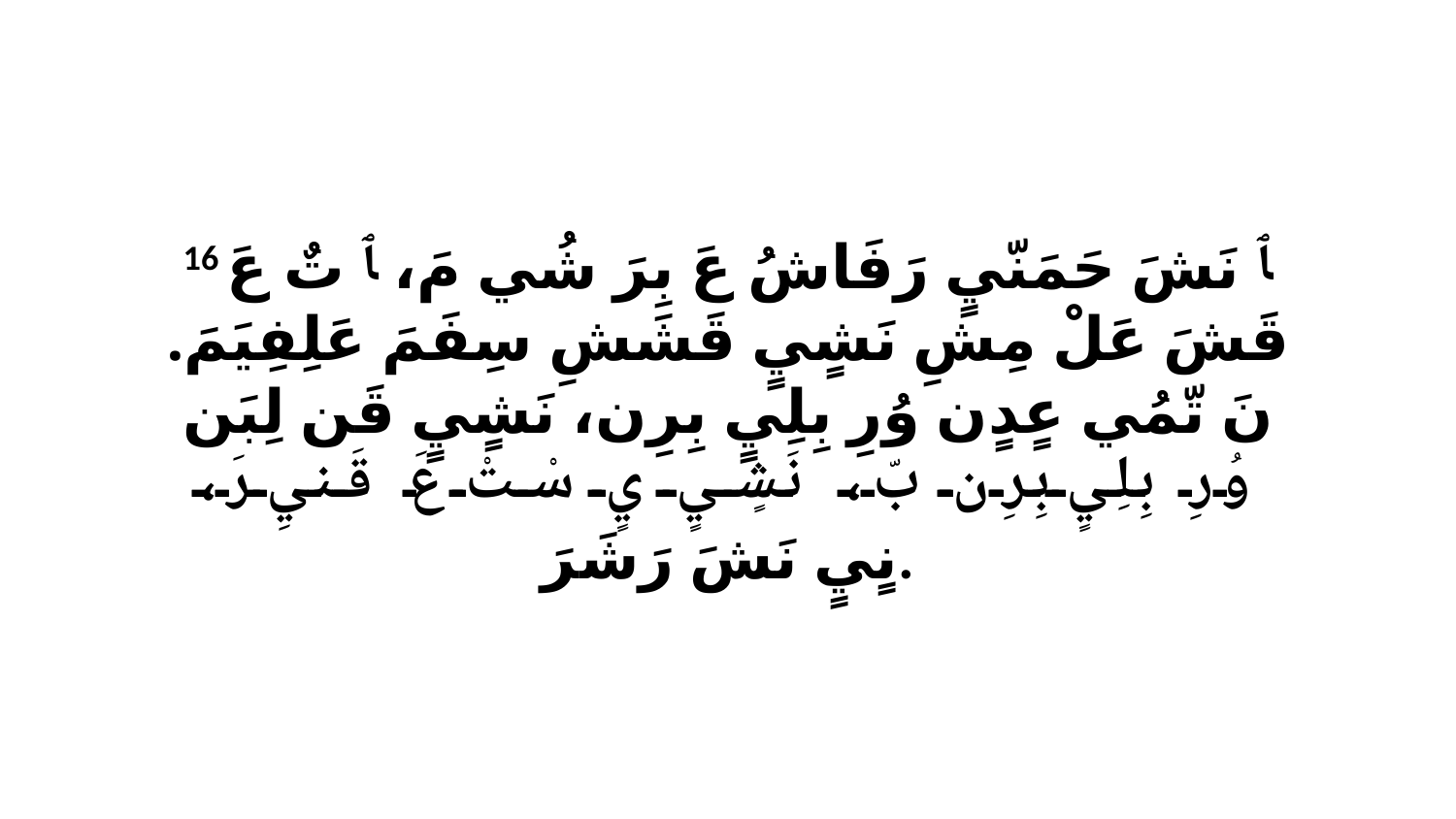

16 ﭑ نَشَ حَمَنّيٍ رَفَاشُ عَ بِرَ شُي مَ، ﭑ تٌ عَ قَشَ عَلْ مِشِ نَشٍيٍ قَشَشِ سِفَمَ عَلِفِيَمَ. نَ تّمُي عٍدٍن وُرِ بِلِيٍ بِرِن، نَشٍيٍ قَن لِبَن وُرِ بِلِيٍ بِرِن بّ، نَشٍيٍ يٍ سْتْ عَ قَنيِ رَ، نٍيٍ نَشَ رَشَرَ.